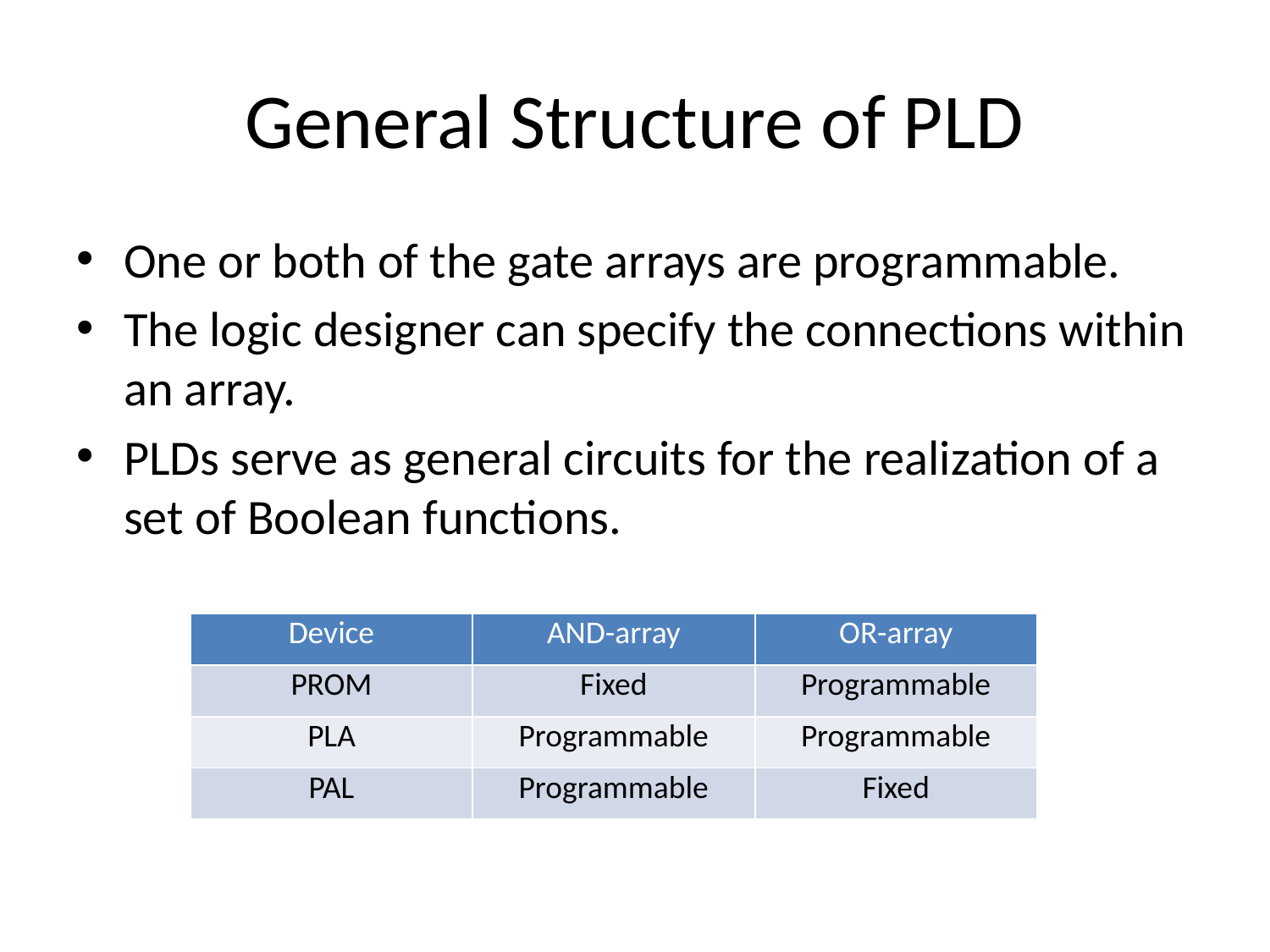

# General Structure of PLD
One or both of the gate arrays are programmable.
The logic designer can specify the connections within an array.
PLDs serve as general circuits for the realization of a set of Boolean functions.

| Device | AND-array | OR-array |
| --- | --- | --- |
| PROM | Fixed | Programmable |
| PLA | Programmable | Programmable |
| PAL | Programmable | Fixed |